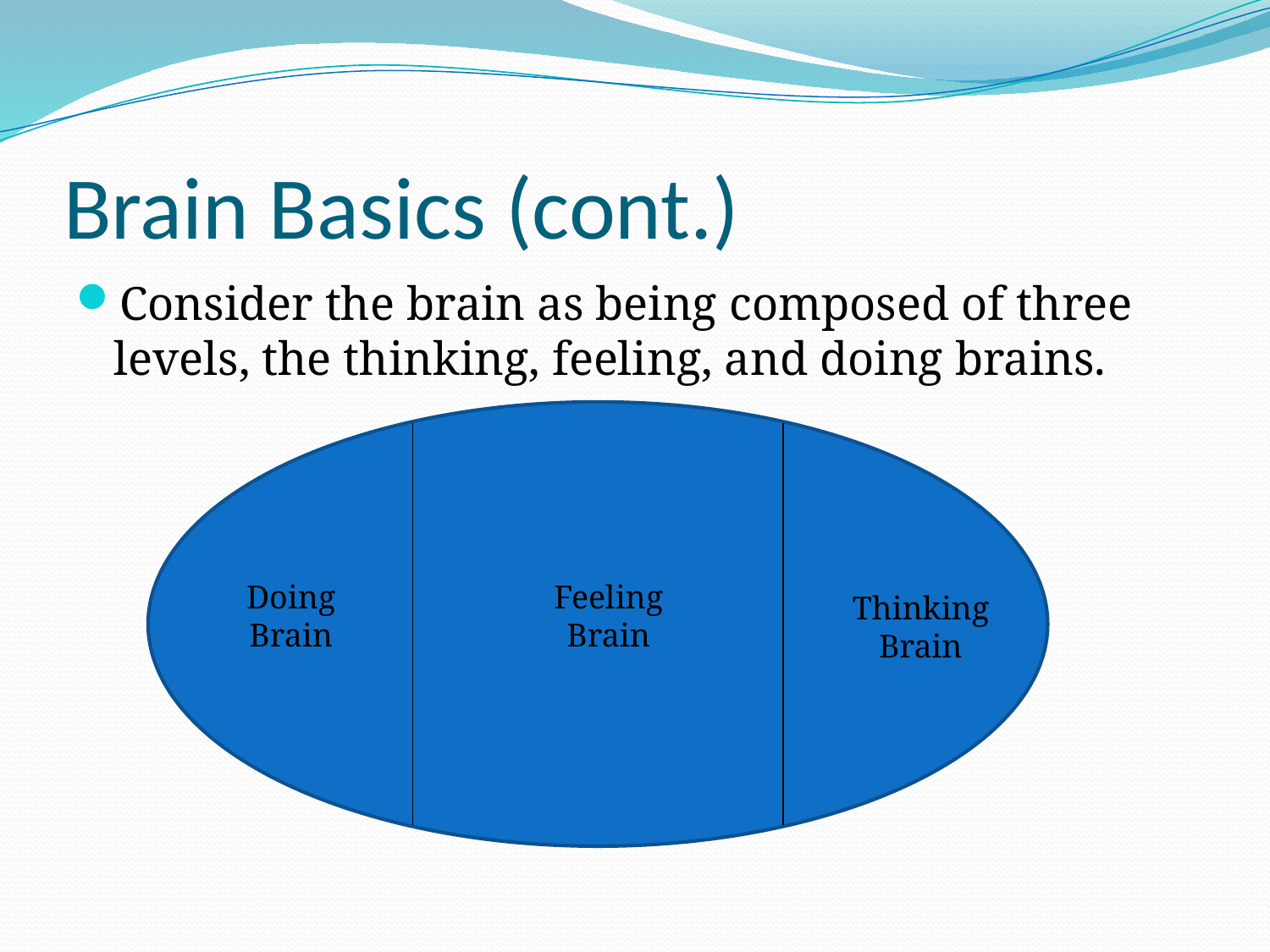

# Brain Basics (cont.)
Consider the brain as being composed of three levels, the thinking, feeling, and doing brains.

Doing Brain
Feeling Brain
Thinking Brain